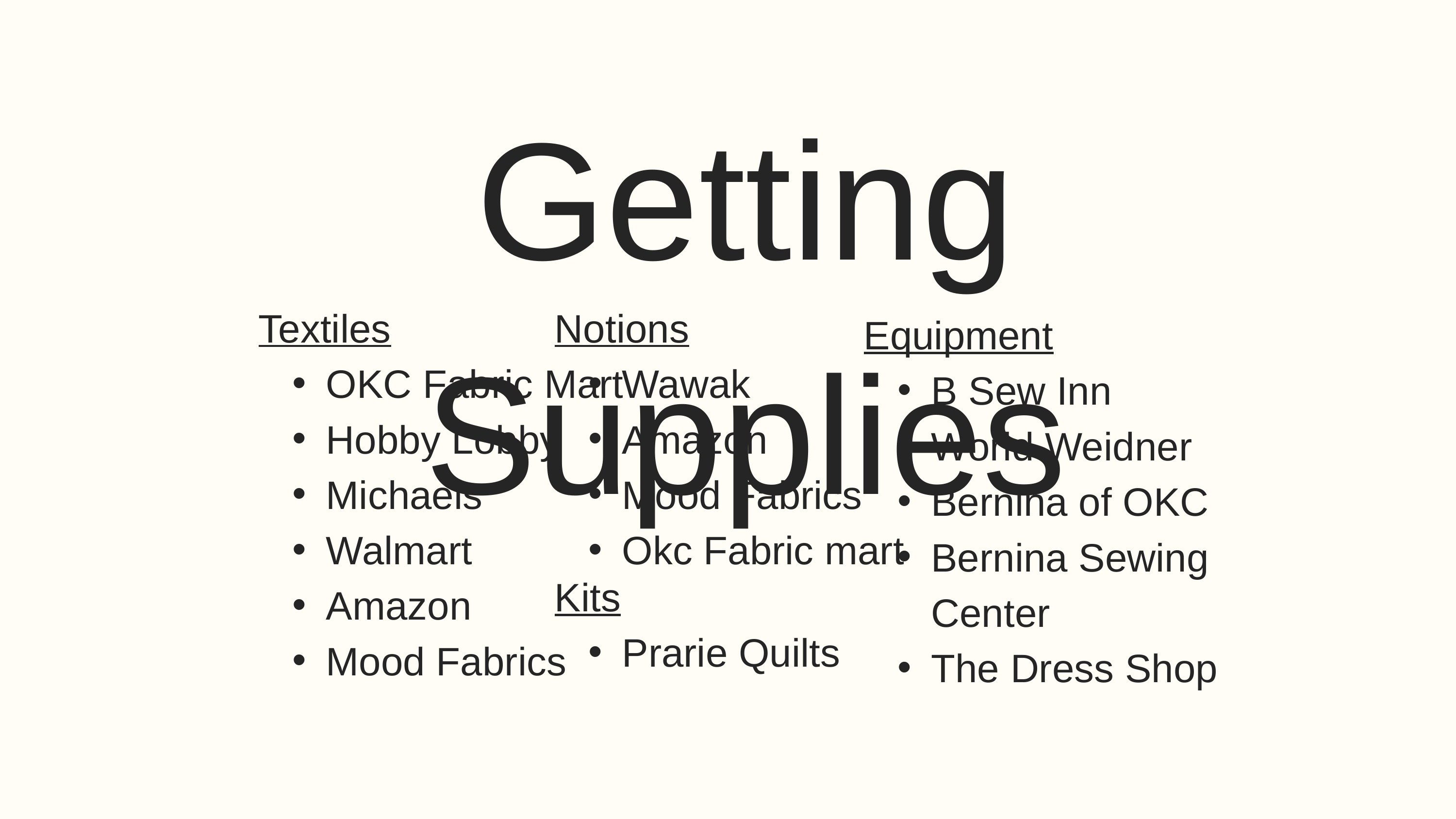

Getting Supplies

Textiles
OKC Fabric Mart
Hobby Lobby
Michaels
Walmart
Amazon
Mood Fabrics
Notions
Wawak
Amazon
Mood Fabrics
Okc Fabric mart
Equipment
B Sew Inn
World Weidner
Bernina of OKC
Bernina Sewing Center
The Dress Shop
Kits
Prarie Quilts